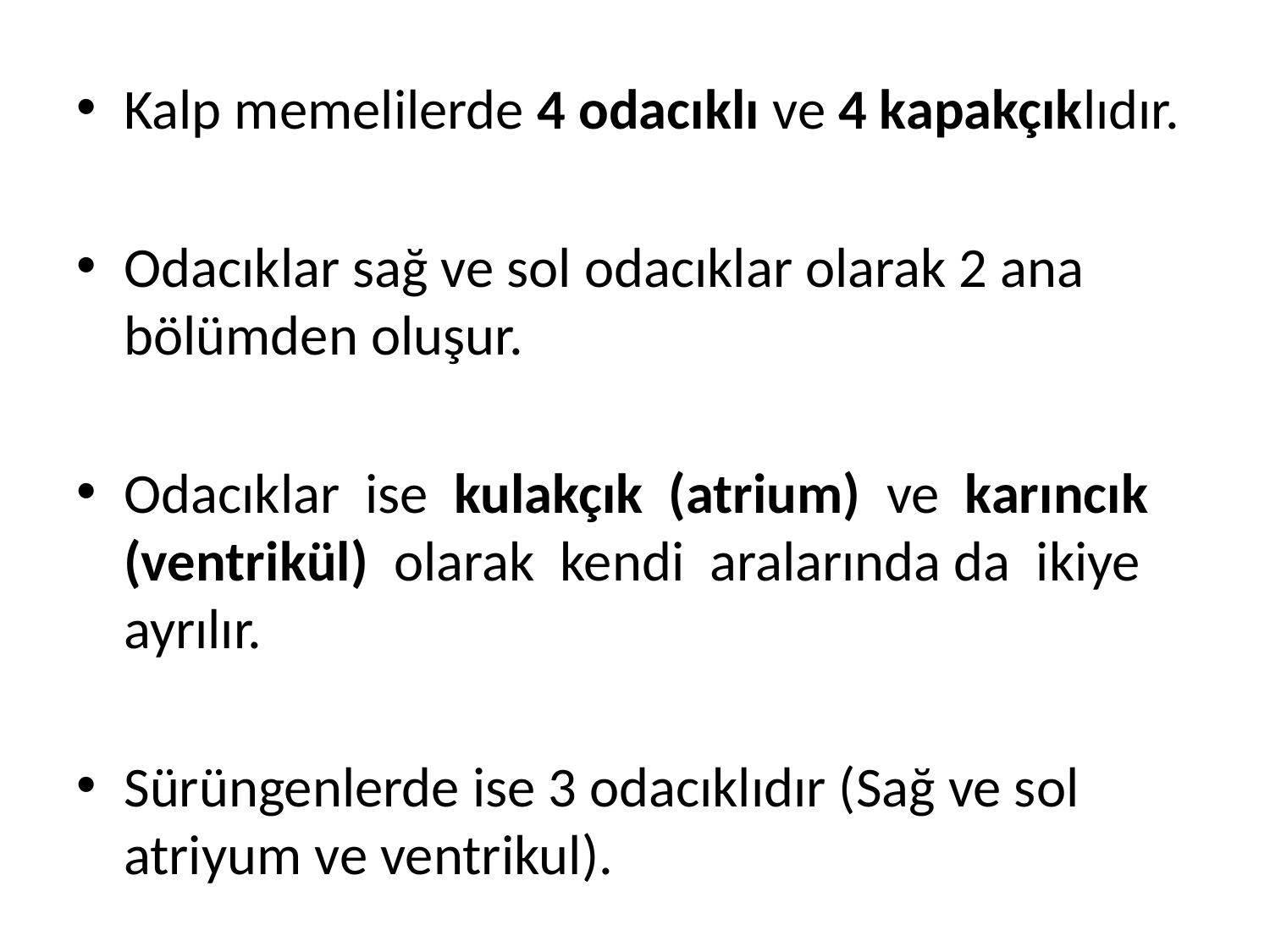

Kalp memelilerde 4 odacıklı ve 4 kapakçıklıdır.

Odacıklar sağ ve sol odacıklar olarak 2 ana bölümden oluşur.

Odacıklar  ise  kulakçık  (atrium)  ve  karıncık  (ventrikül)  olarak  kendi  aralarında da  ikiye  ayrılır.

Sürüngenlerde ise 3 odacıklıdır (Sağ ve sol atriyum ve ventrikul).